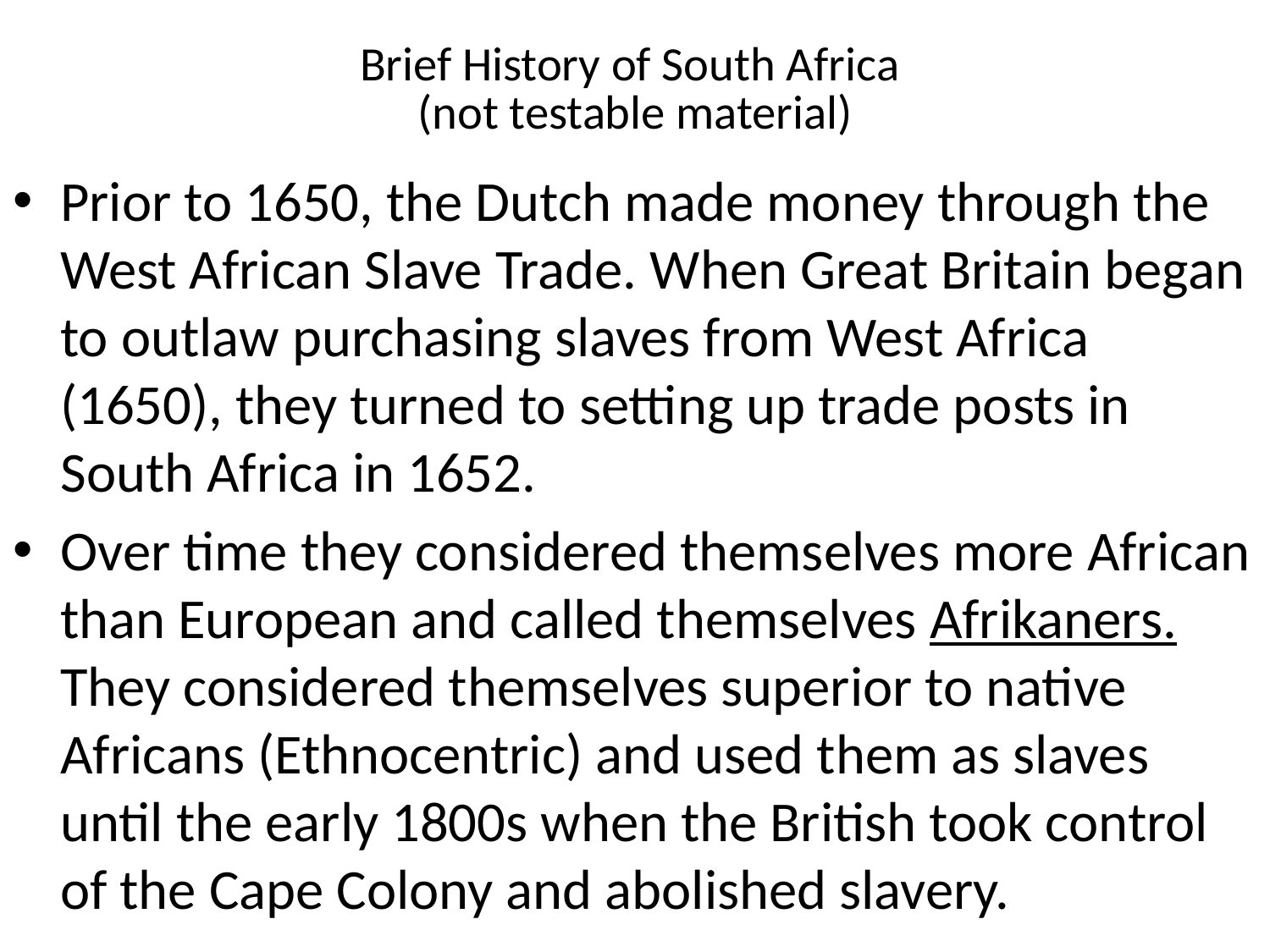

# Brief History of South Africa (not testable material)
Prior to 1650, the Dutch made money through the West African Slave Trade. When Great Britain began to outlaw purchasing slaves from West Africa (1650), they turned to setting up trade posts in South Africa in 1652.
Over time they considered themselves more African than European and called themselves Afrikaners.  They considered themselves superior to native Africans (Ethnocentric) and used them as slaves until the early 1800s when the British took control of the Cape Colony and abolished slavery.